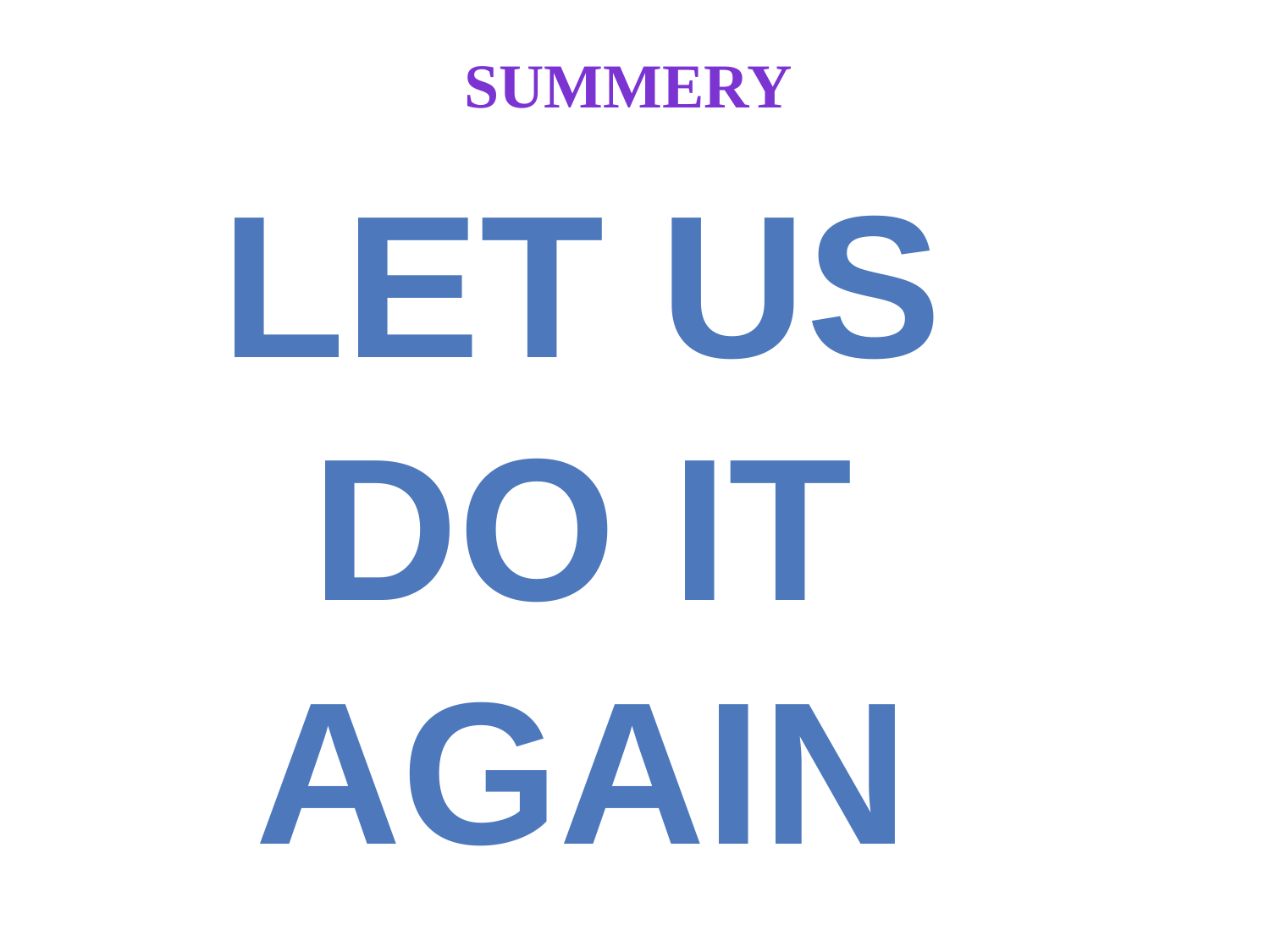

# Summery
let us do it again